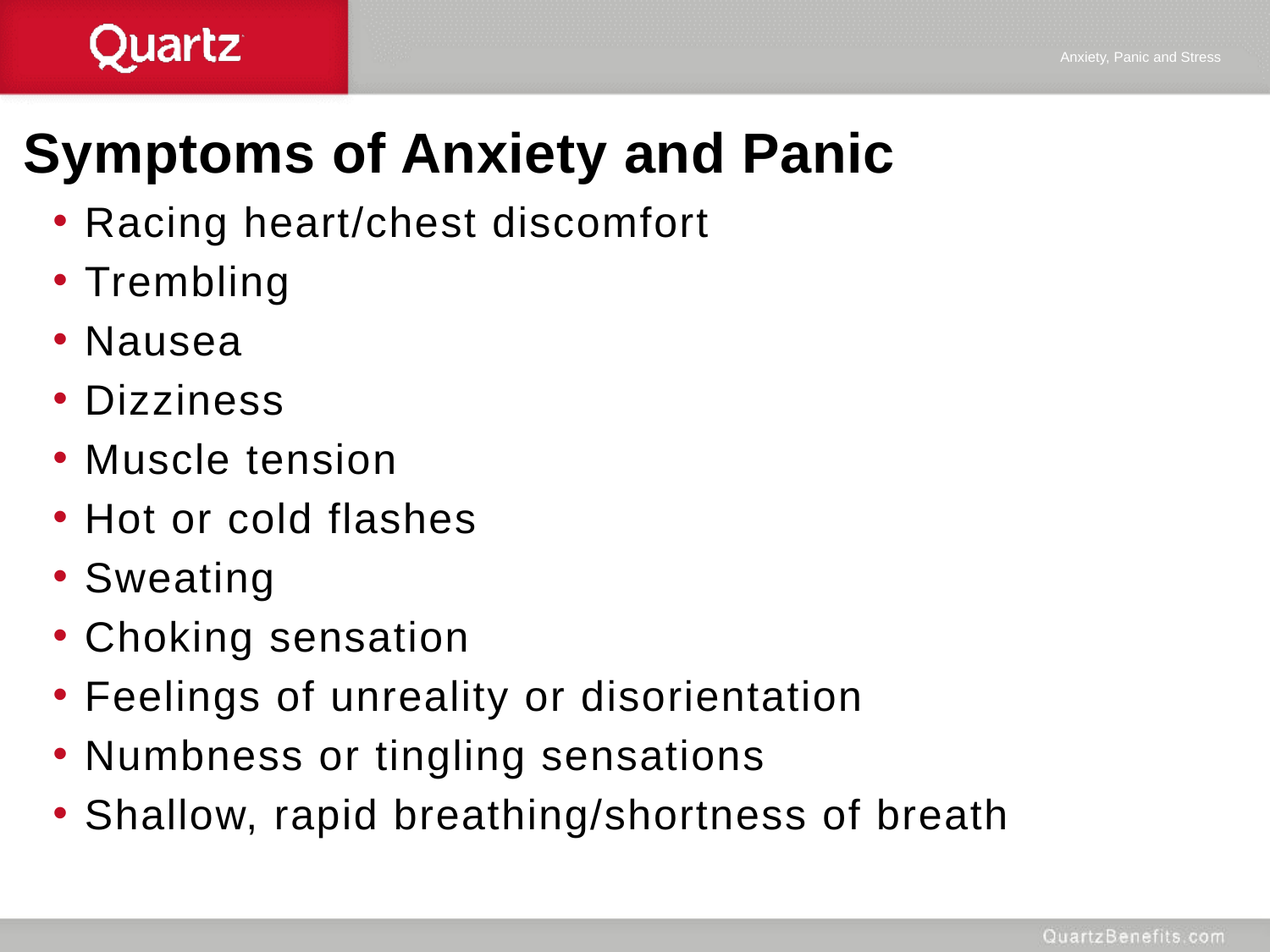

Anxiety, Panic and Stress
# Symptoms of Anxiety and Panic
Racing heart/chest discomfort
Trembling
Nausea
Dizziness
Muscle tension
Hot or cold flashes
Sweating
Choking sensation
Feelings of unreality or disorientation
Numbness or tingling sensations
Shallow, rapid breathing/shortness of breath